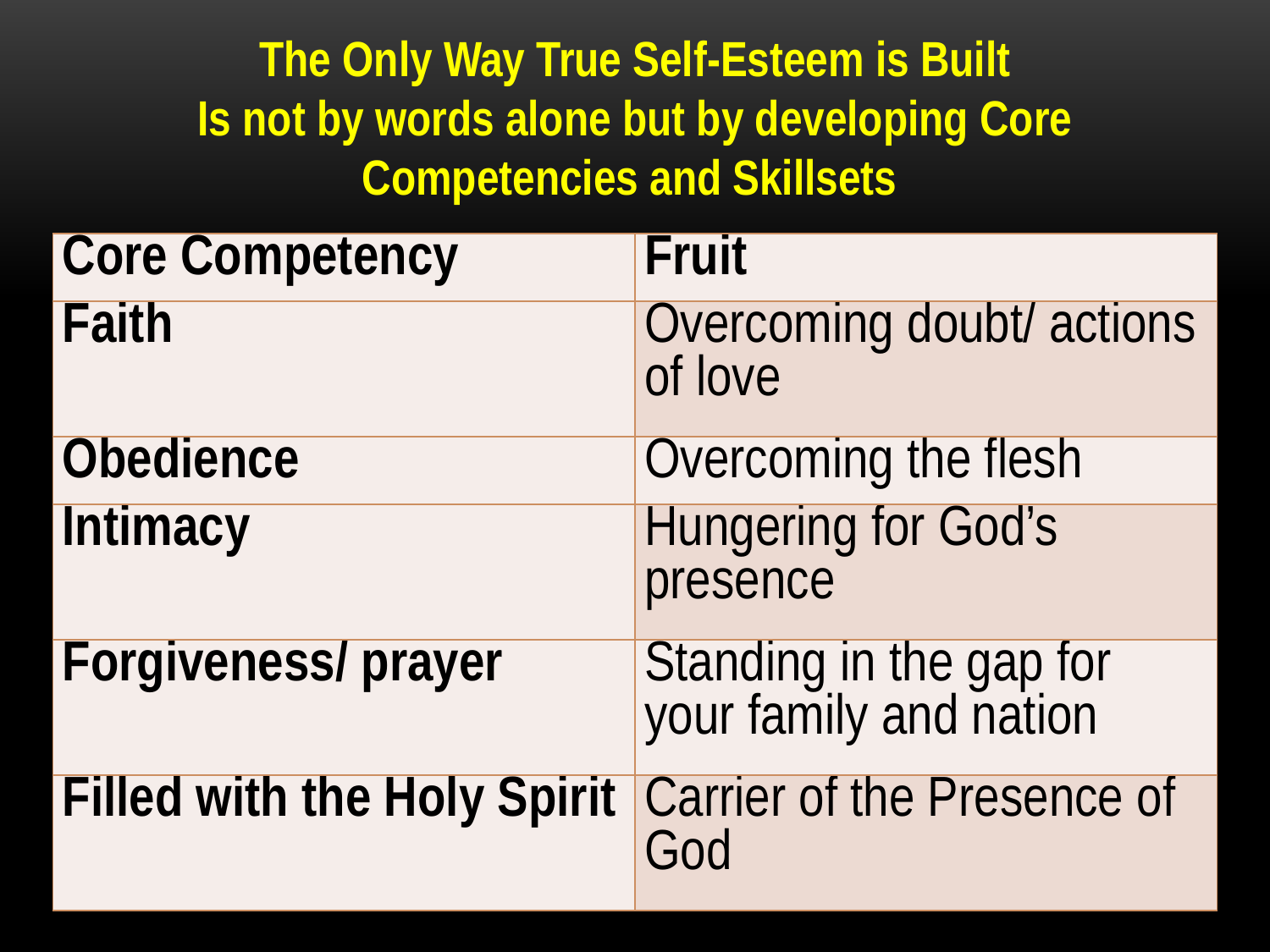

The Only Way True Self-Esteem is Built
Is not by words alone but by developing Core Competencies and Skillsets
| Core Competency | Fruit |
| --- | --- |
| Faith | Overcoming doubt/ actions of love |
| Obedience | Overcoming the flesh |
| Intimacy | Hungering for God’s presence |
| Forgiveness/ prayer | Standing in the gap for your family and nation |
| Filled with the Holy Spirit | Carrier of the Presence of God |